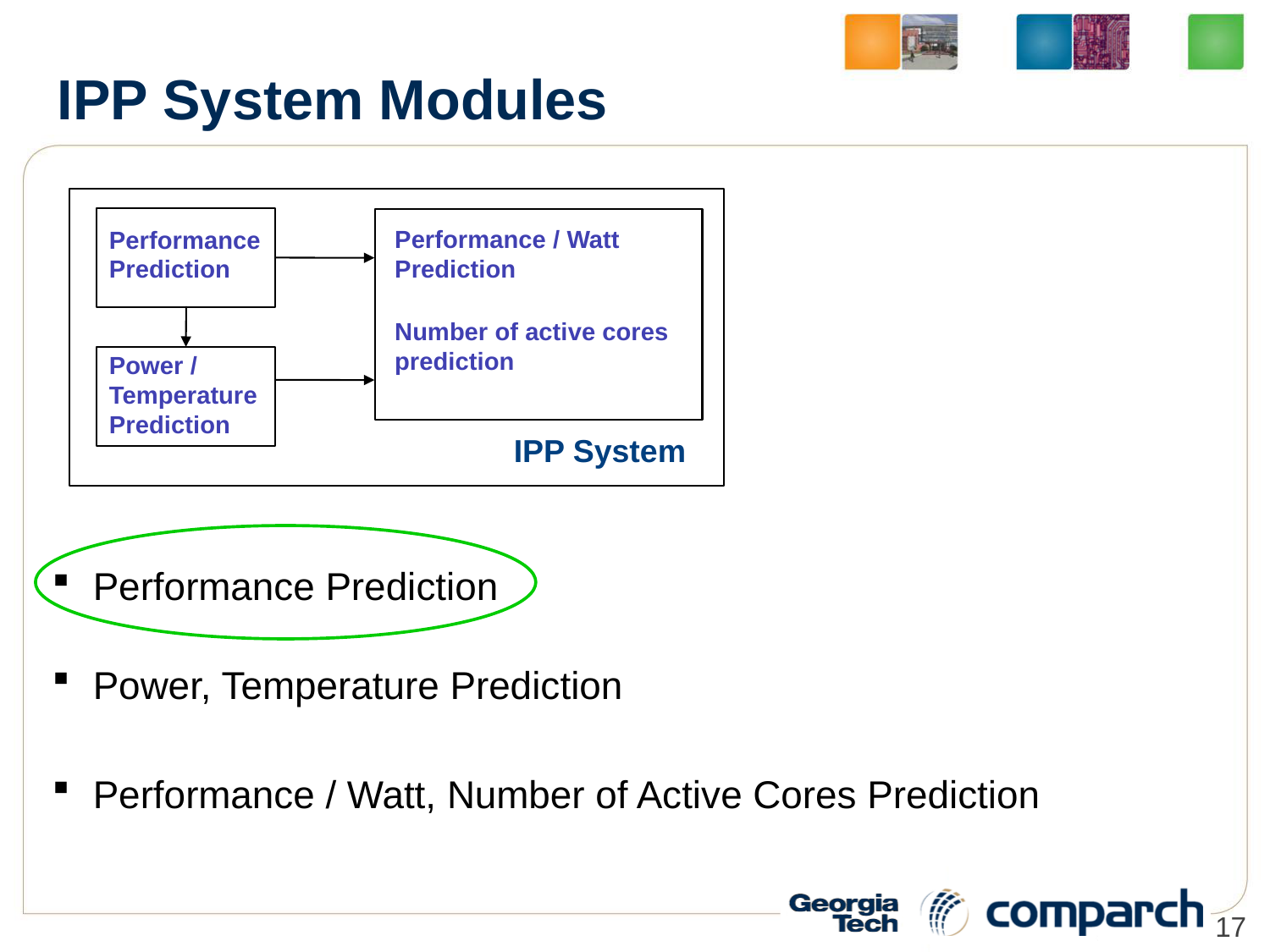

# IPP System Modules

Performance / Watt Prediction
Performance Prediction
Number of active cores prediction
Power / Temperature
Prediction

IPP System

 Performance Prediction
 Power, Temperature Prediction
 Performance / Watt, Number of Active Cores Prediction
17